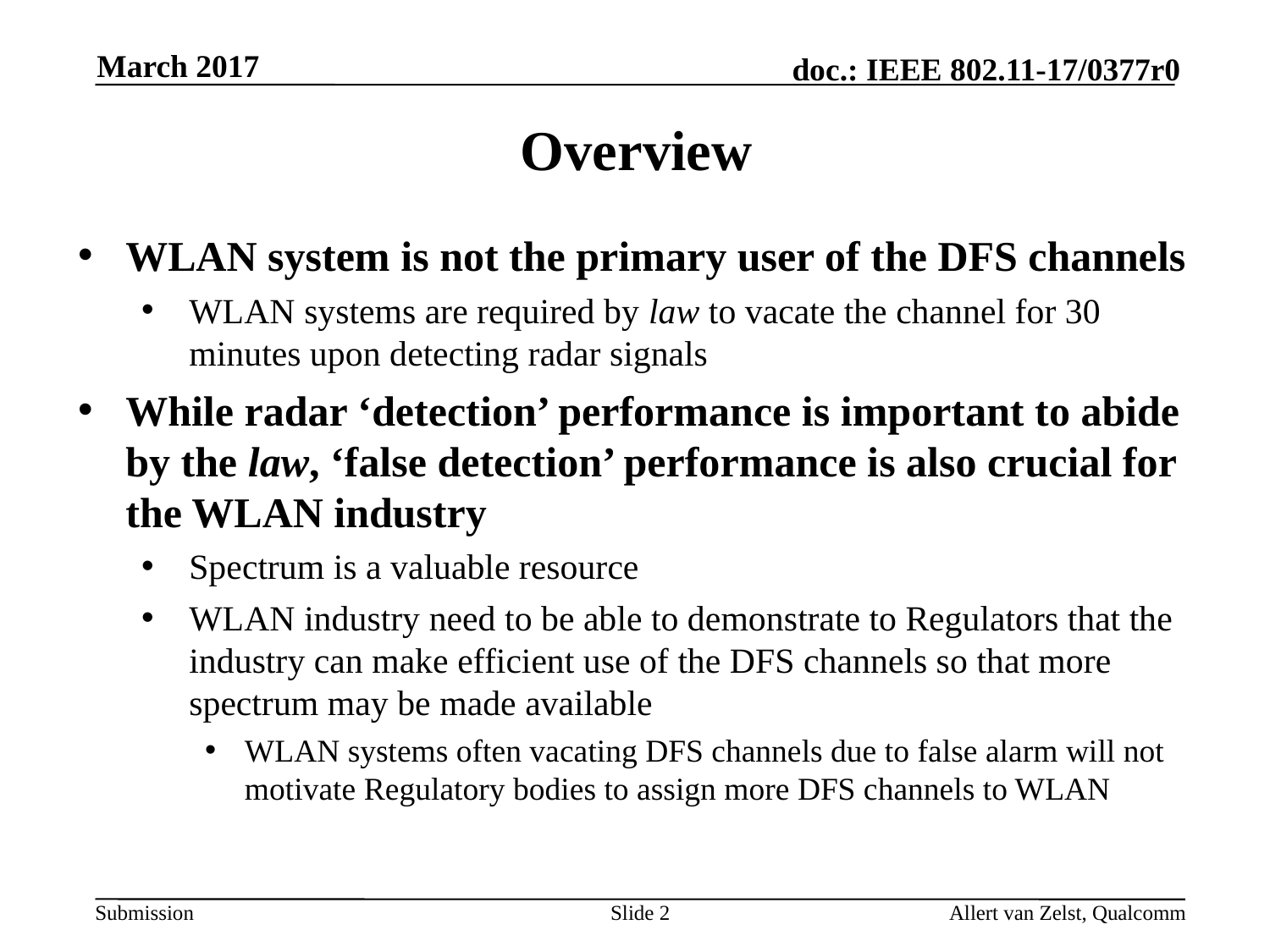

March 2017
# Overview
WLAN system is not the primary user of the DFS channels
WLAN systems are required by law to vacate the channel for 30 minutes upon detecting radar signals
While radar ‘detection’ performance is important to abide by the law, ‘false detection’ performance is also crucial for the WLAN industry
Spectrum is a valuable resource
WLAN industry need to be able to demonstrate to Regulators that the industry can make efficient use of the DFS channels so that more spectrum may be made available
WLAN systems often vacating DFS channels due to false alarm will not motivate Regulatory bodies to assign more DFS channels to WLAN
Slide 2
Allert van Zelst, Qualcomm